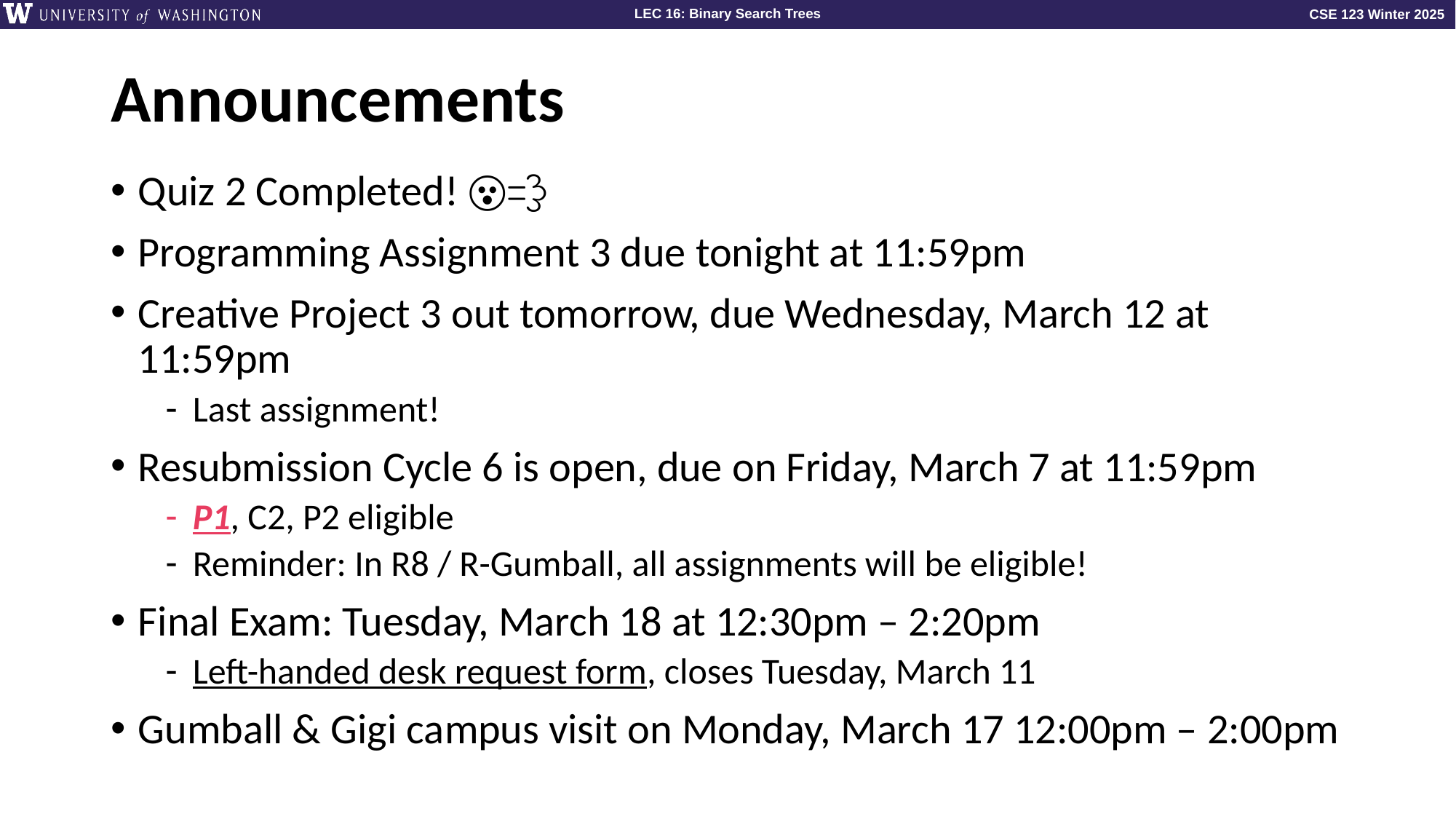

# Announcements
Quiz 2 Completed! 😮‍💨
Programming Assignment 3 due tonight at 11:59pm
Creative Project 3 out tomorrow, due Wednesday, March 12 at 11:59pm
Last assignment!
Resubmission Cycle 6 is open, due on Friday, March 7 at 11:59pm
P1, C2, P2 eligible
Reminder: In R8 / R-Gumball, all assignments will be eligible!
Final Exam: Tuesday, March 18 at 12:30pm – 2:20pm
Left-handed desk request form, closes Tuesday, March 11
Gumball & Gigi campus visit on Monday, March 17 12:00pm – 2:00pm